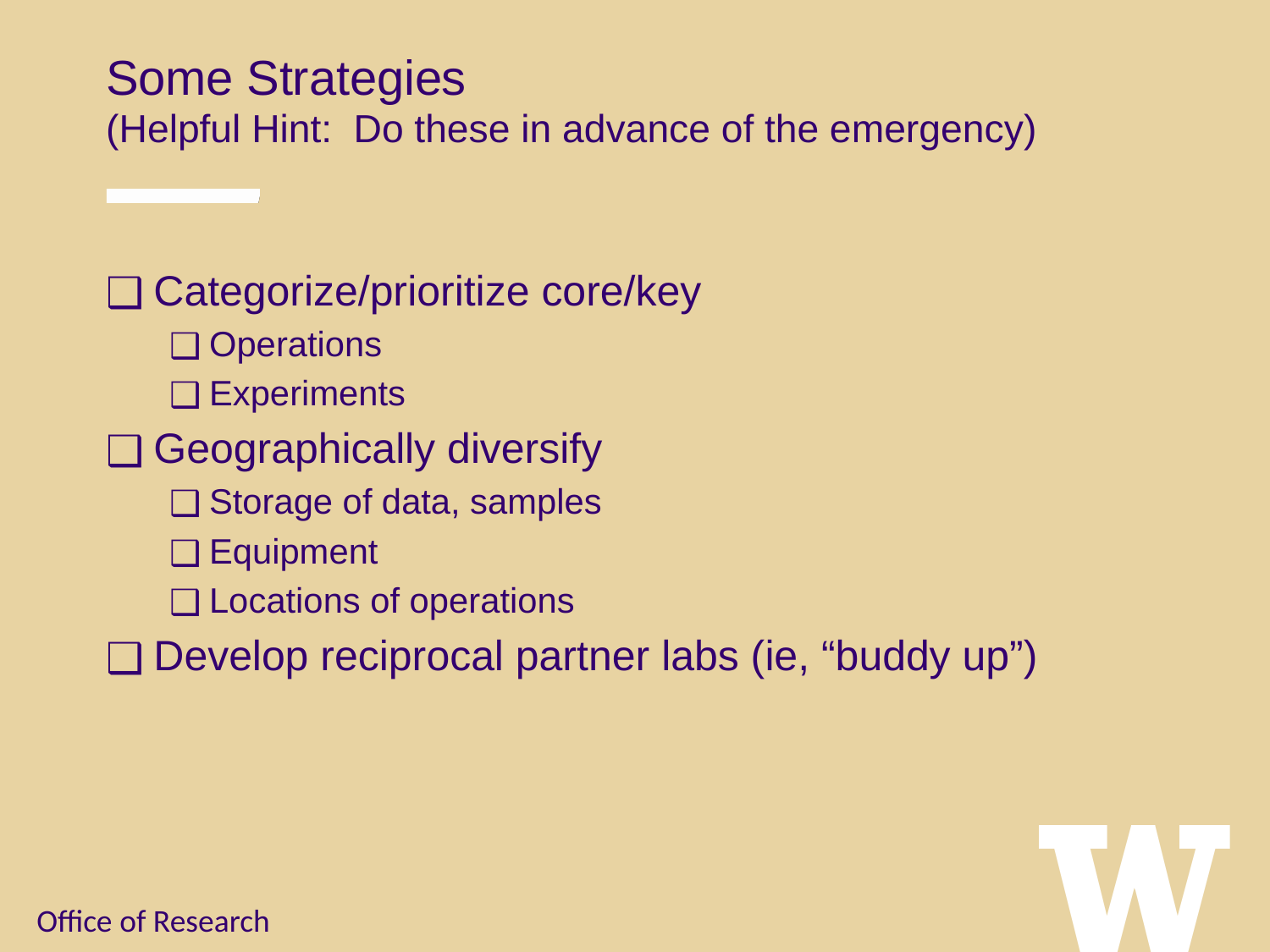

Some Strategies
(Helpful Hint:  Do these in advance of the emergency)
Categorize/prioritize core/key
Operations
Experiments
Geographically diversify
Storage of data, samples
Equipment
Locations of operations
Develop reciprocal partner labs (ie, “buddy up”)
Office of Research